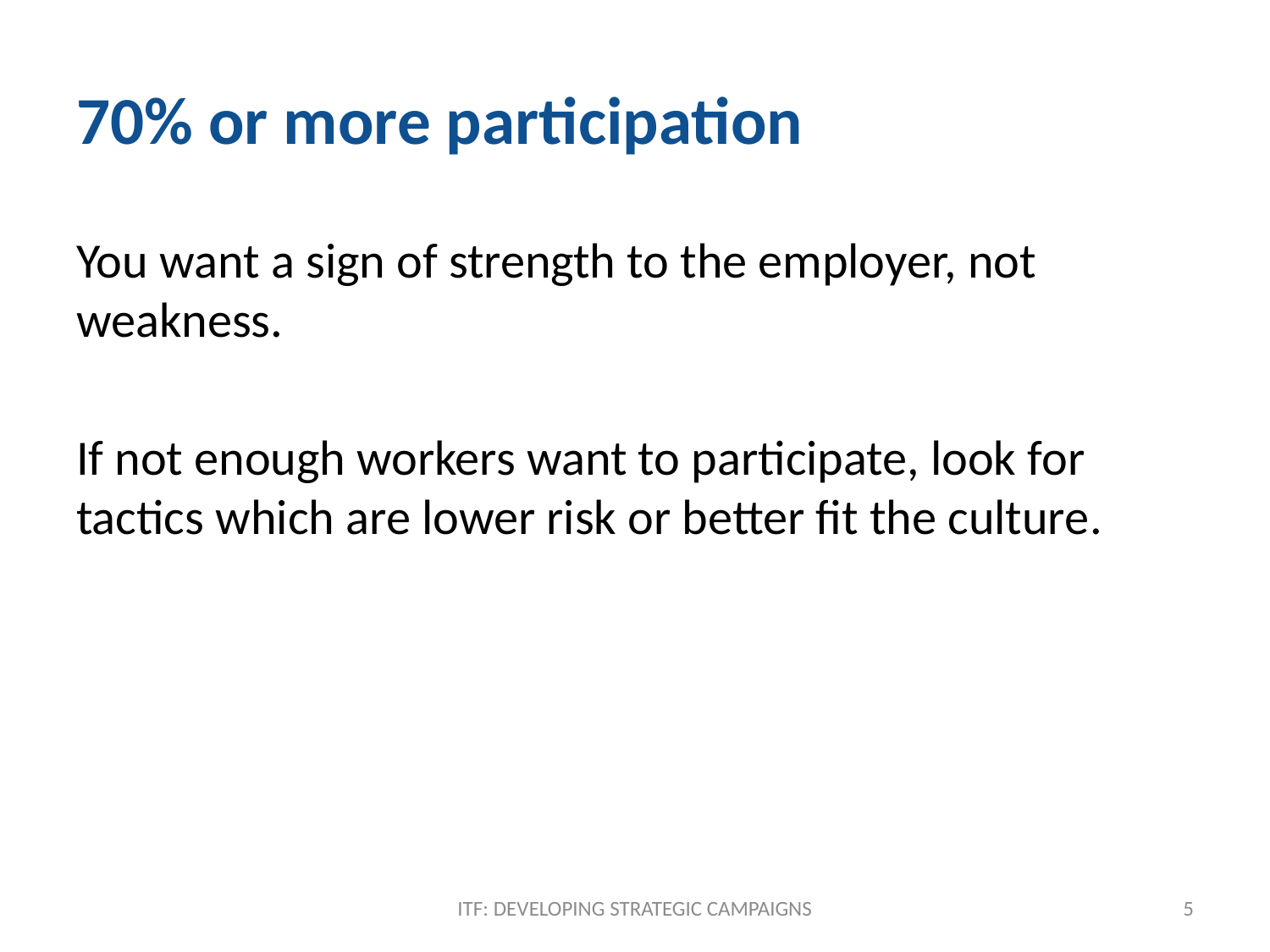

# 70% or more participation
You want a sign of strength to the employer, not weakness.

If not enough workers want to participate, look for tactics which are lower risk or better fit the culture.
ITF: DEVELOPING STRATEGIC CAMPAIGNS
5